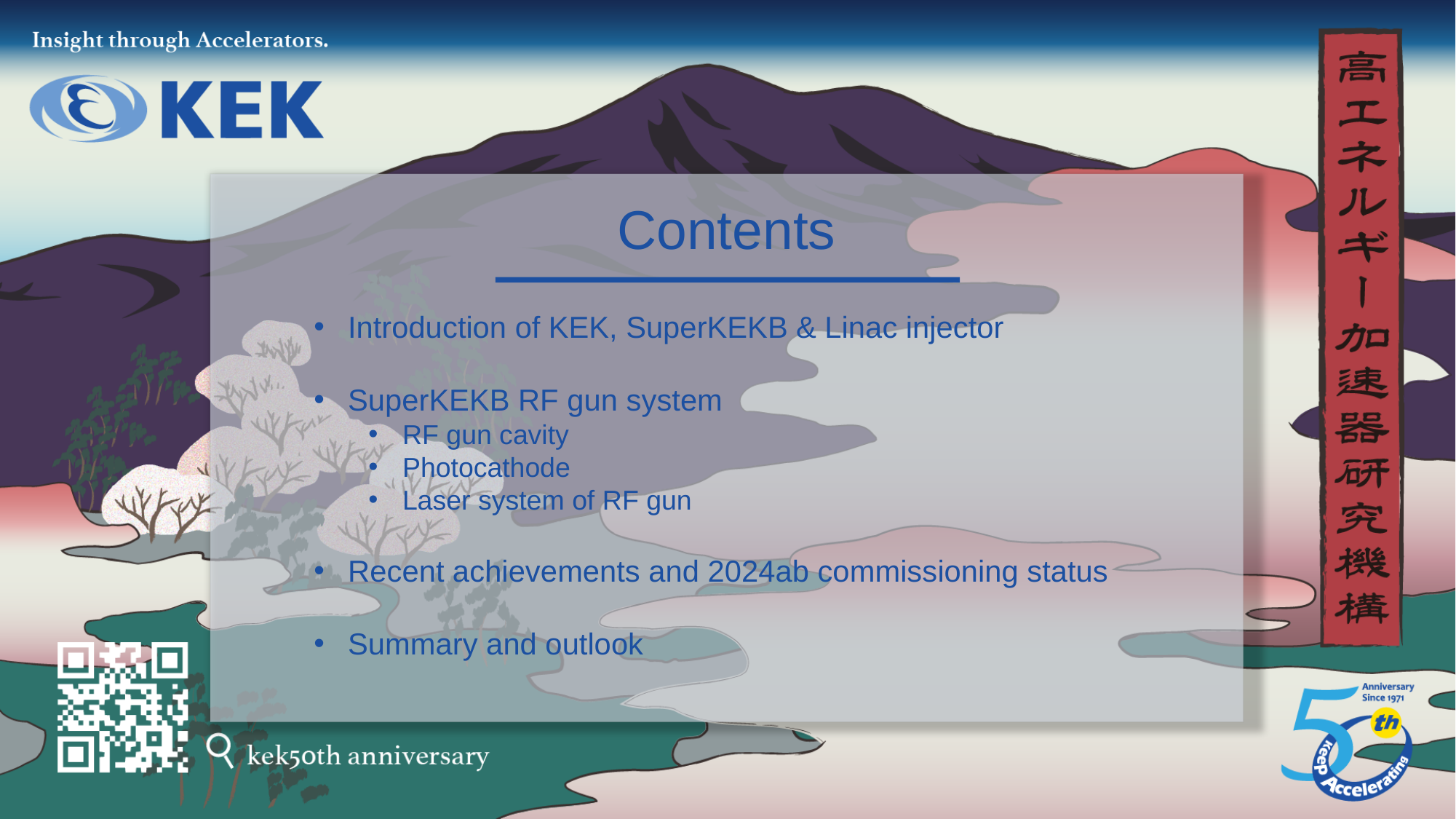

Contents

Introduction of KEK, SuperKEKB & Linac injector

SuperKEKB RF gun system
RF gun cavity
Photocathode
Laser system of RF gun

Recent achievements and 2024ab commissioning status

Summary and outlook